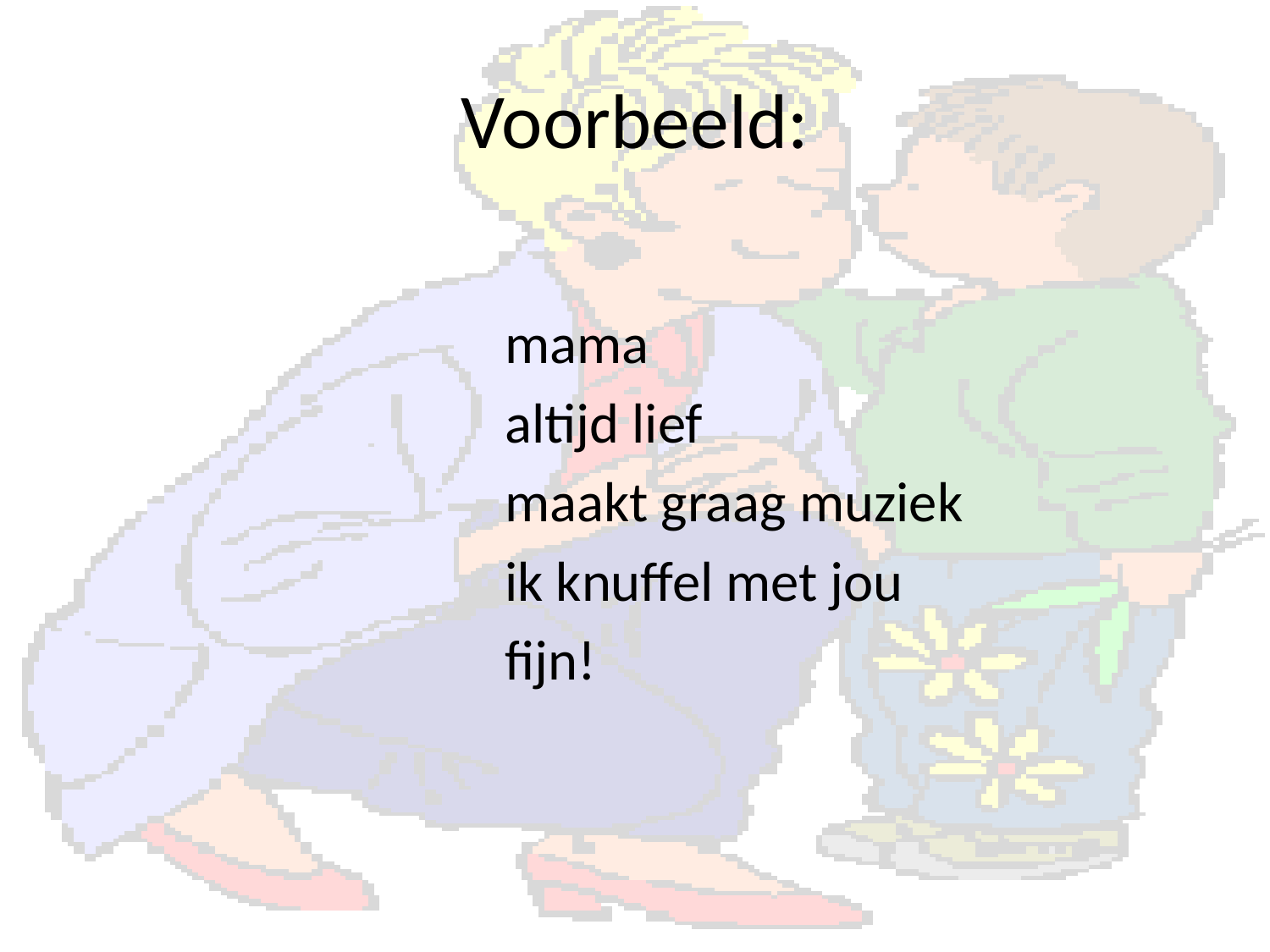

# Voorbeeld:

				mama
				altijd lief
				maakt graag muziek
				ik knuffel met jou
				fijn!